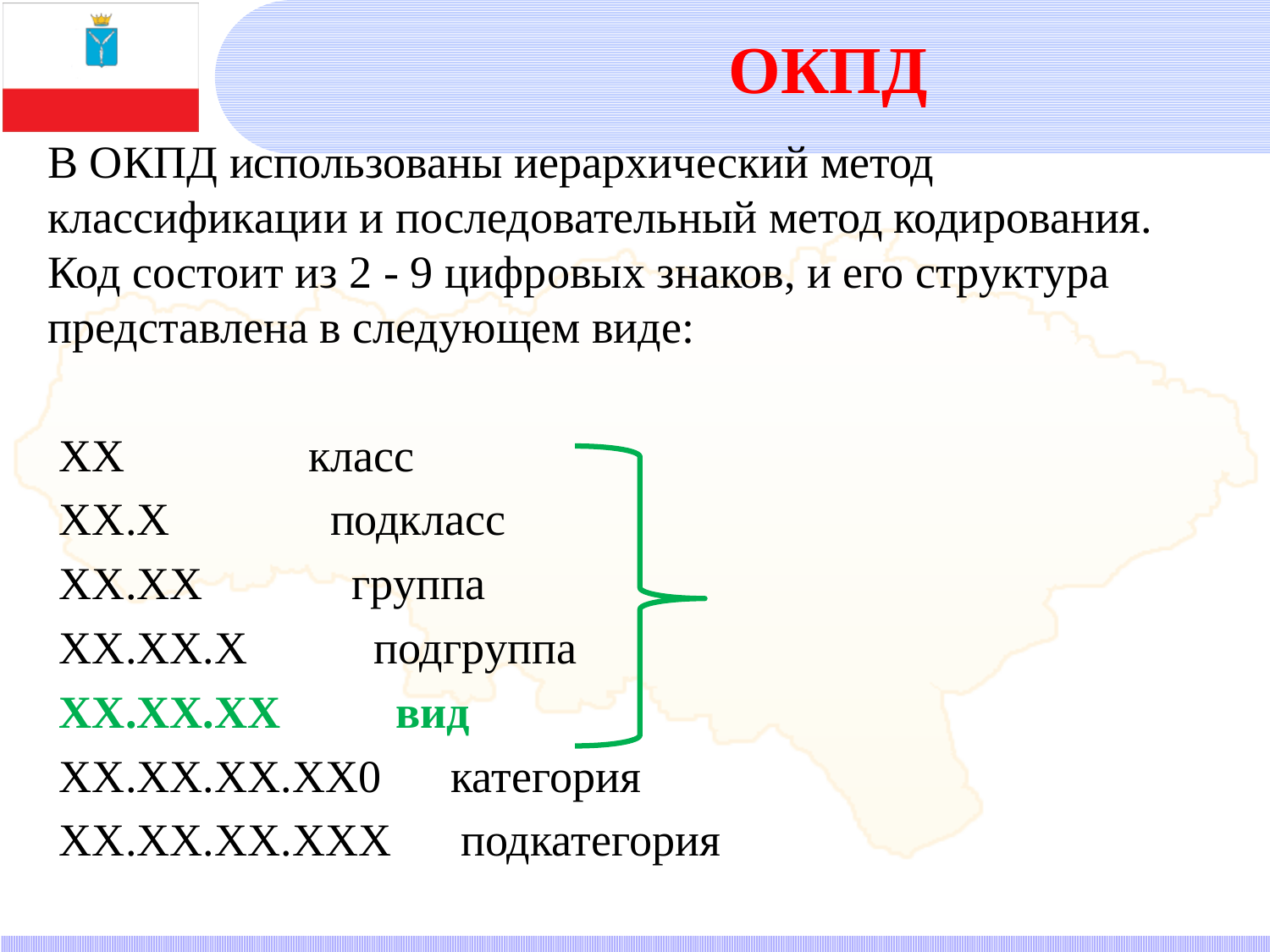

ОКПД
В ОКПД использованы иерархический метод классификации и последовательный метод кодирования. Код состоит из 2 - 9 цифровых знаков, и его структура представлена в следующем виде:

 XX                класс
 XX.X              подкласс
 XX.XX             группа
 XX.XX.X           подгруппа
 XX.XX.XX          вид
 XX.XX.XX.XX0      категория
 XX.XX.XX.XXX      подкатегория